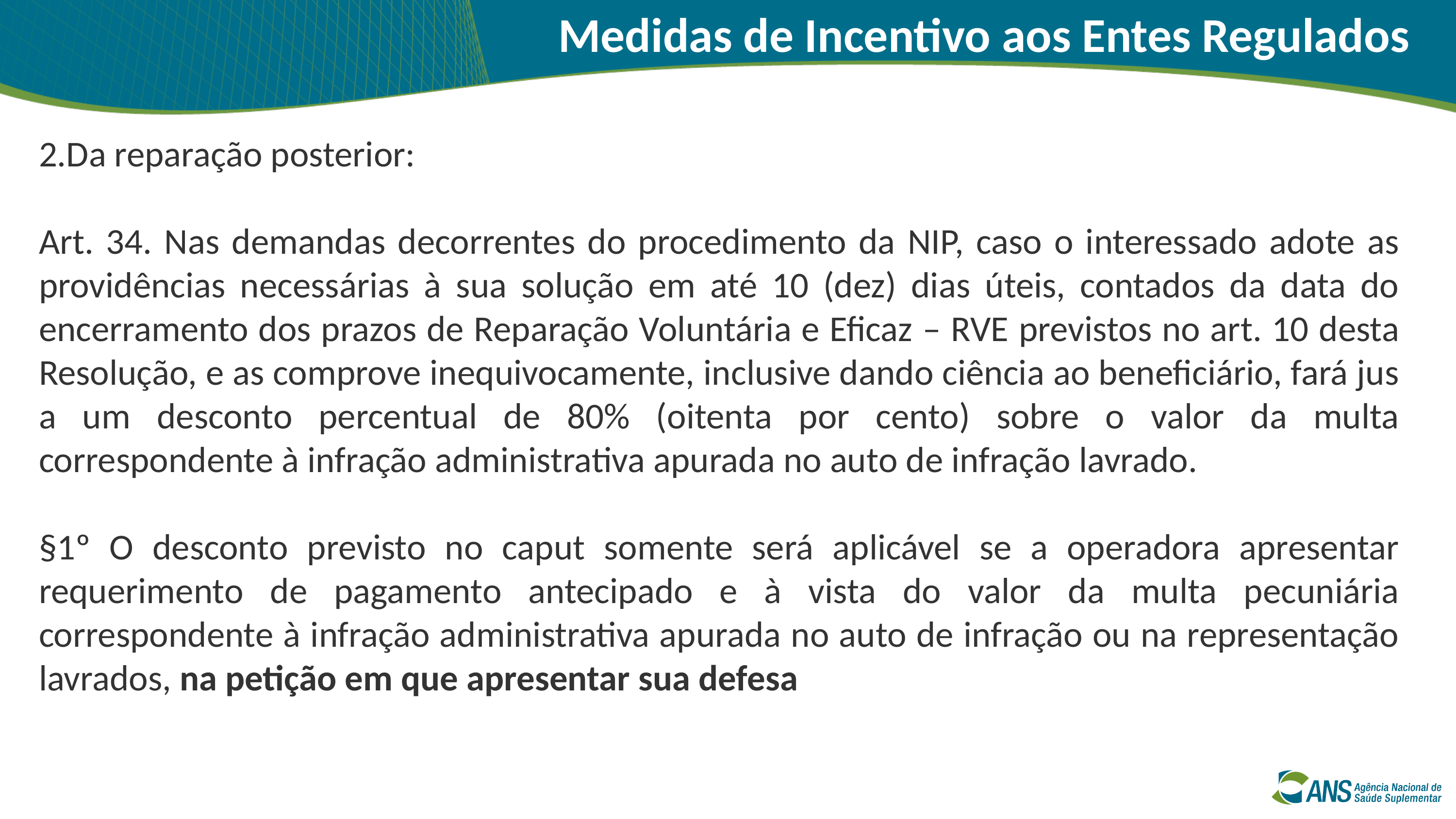

Medidas de Incentivo aos Entes Regulados

Da reparação posterior:

Art. 34. Nas demandas decorrentes do procedimento da NIP, caso o interessado adote as providências necessárias à sua solução em até 10 (dez) dias úteis, contados da data do encerramento dos prazos de Reparação Voluntária e Eficaz – RVE previstos no art. 10 desta Resolução, e as comprove inequivocamente, inclusive dando ciência ao beneficiário, fará jus a um desconto percentual de 80% (oitenta por cento) sobre o valor da multa correspondente à infração administrativa apurada no auto de infração lavrado.

§1º O desconto previsto no caput somente será aplicável se a operadora apresentar requerimento de pagamento antecipado e à vista do valor da multa pecuniária correspondente à infração administrativa apurada no auto de infração ou na representação lavrados, na petição em que apresentar sua defesa